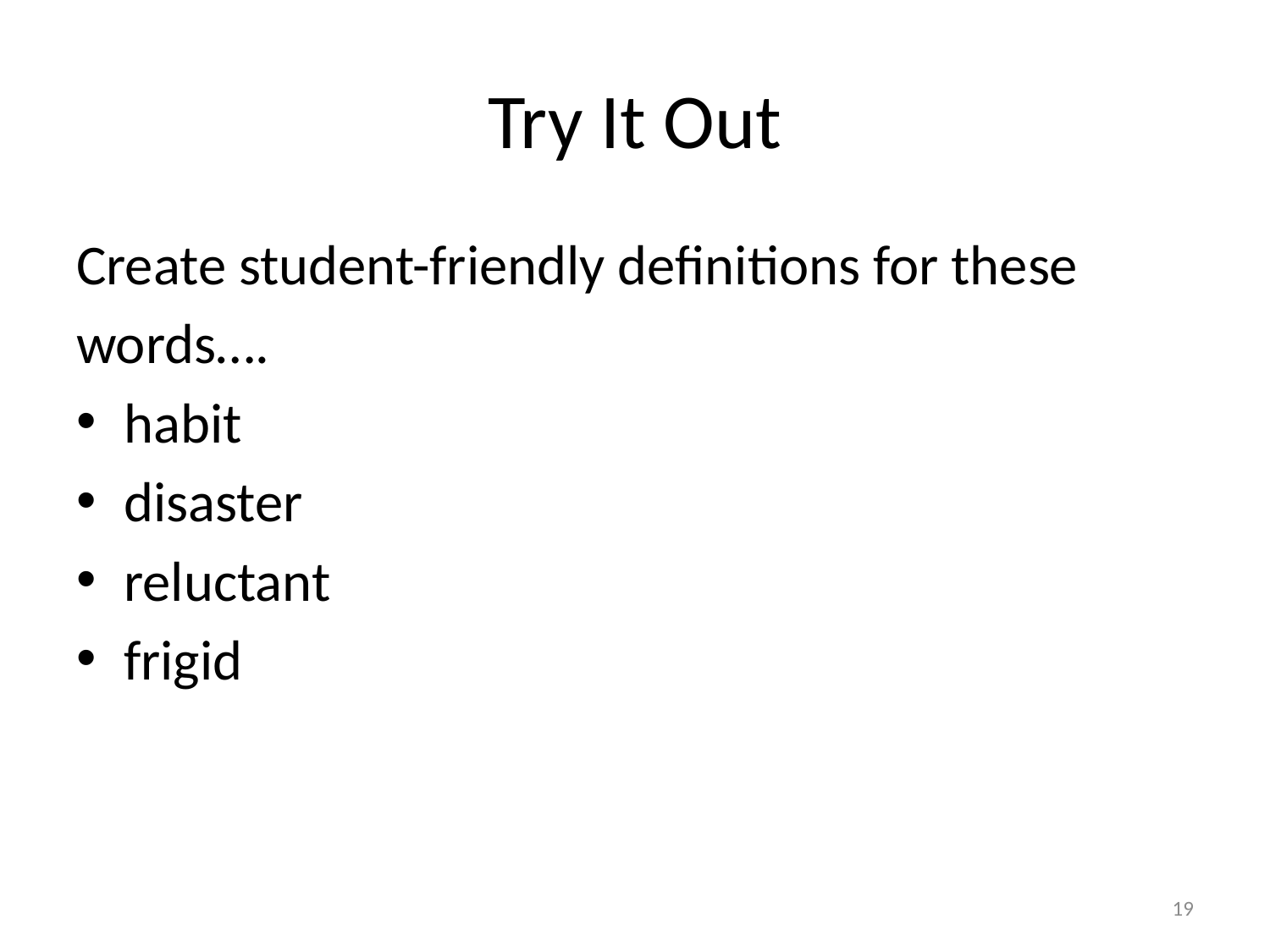

# Try It Out
Create student-friendly definitions for these
words….
habit
disaster
reluctant
frigid
19